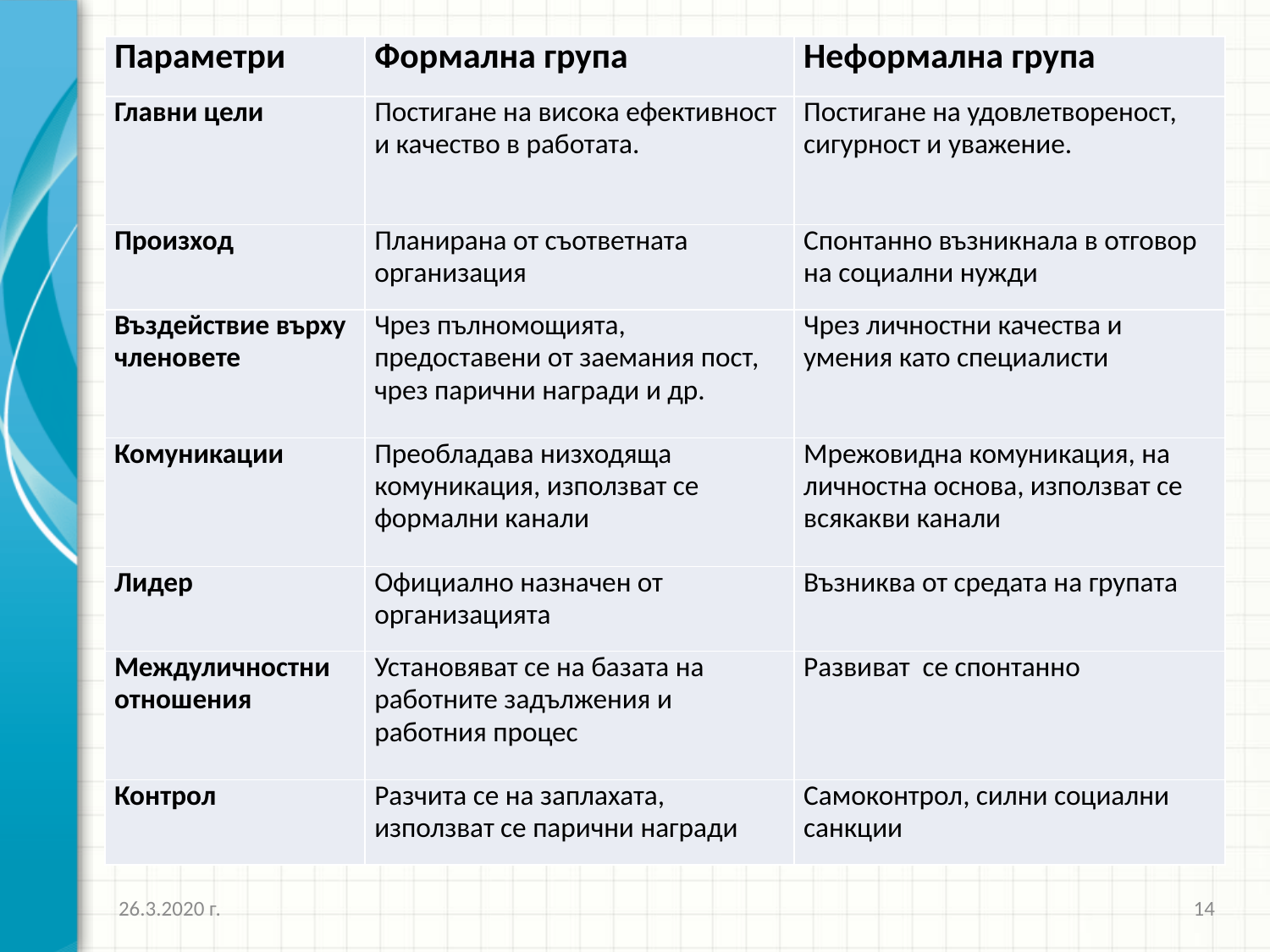

| Параметри | Формална група | Неформална група |
| --- | --- | --- |
| Главни цели | Постигане на висока ефективност и качество в работата. | Постигане на удовлетвореност, сигурност и уважение. |
| Произход | Планирана от съответната организация | Спонтанно възникнала в отговор на социални нужди |
| Въздействие върху членовете | Чрез пълномощията, предоставени от заемания пост, чрез парични награди и др. | Чрез личностни качества и умения като специалисти |
| Комуникации | Преобладава низходяща комуникация, използват се формални канали | Мрежовидна комуникация, на личностна основа, използват се всякакви канали |
| Лидер | Официално назначен от организацията | Възниква от средата на групата |
| Междуличностни отношения | Установяват се на базата на работните задължения и работния процес | Развиват се спонтанно |
| Контрол | Разчита се на заплахата, използват се парични награди | Самоконтрол, силни социални санкции |
#
26.3.2020 г.
14